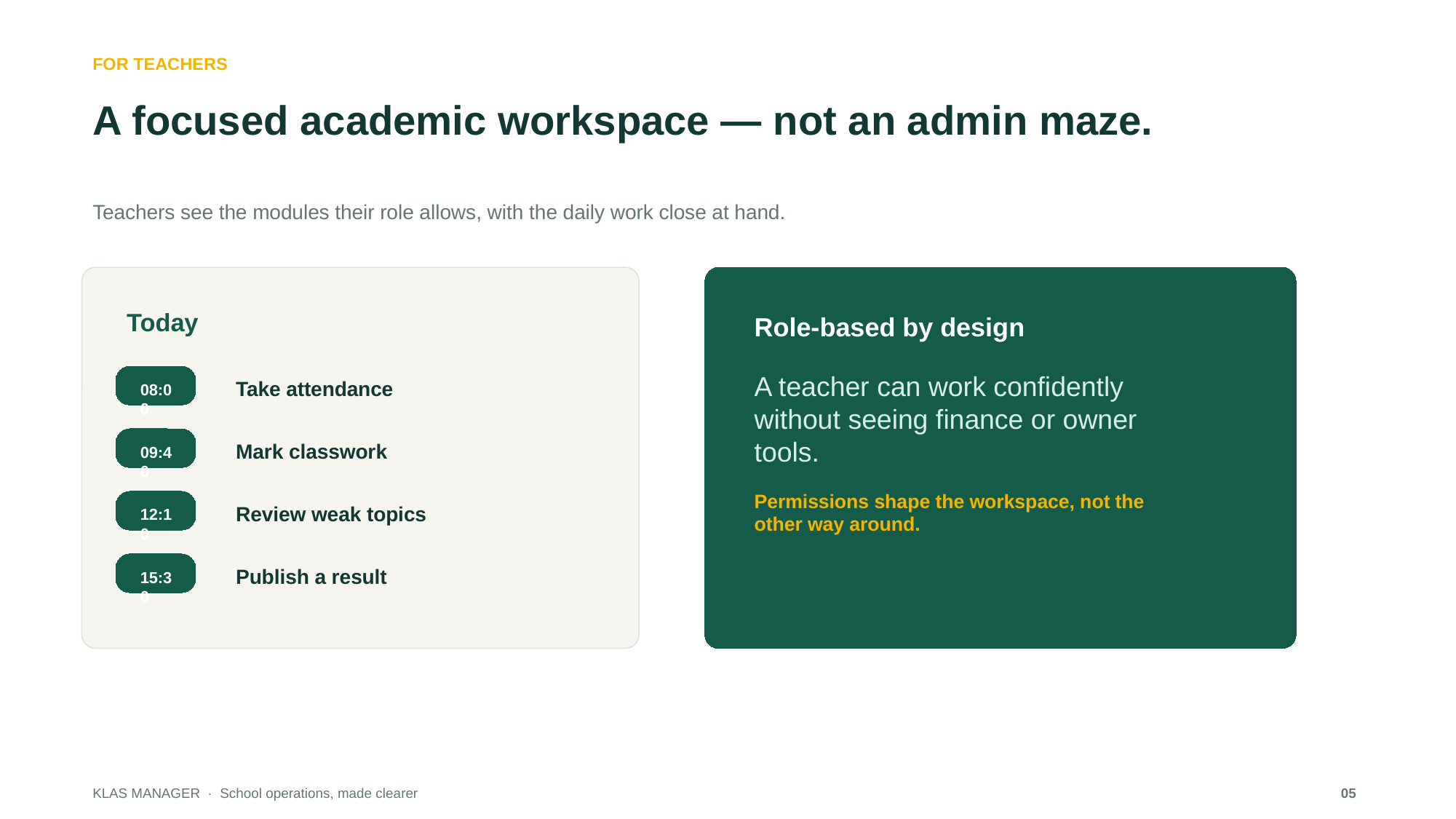

FOR TEACHERS
A focused academic workspace — not an admin maze.
Teachers see the modules their role allows, with the daily work close at hand.

Today
Role-based by design
A teacher can work confidently
without seeing finance or owner tools.

Take attendance
08:00

Mark classwork
09:40
Permissions shape the workspace, not the other way around.

Review weak topics
12:10

Publish a result
15:30
KLAS MANAGER  ·  School operations, made clearer
05